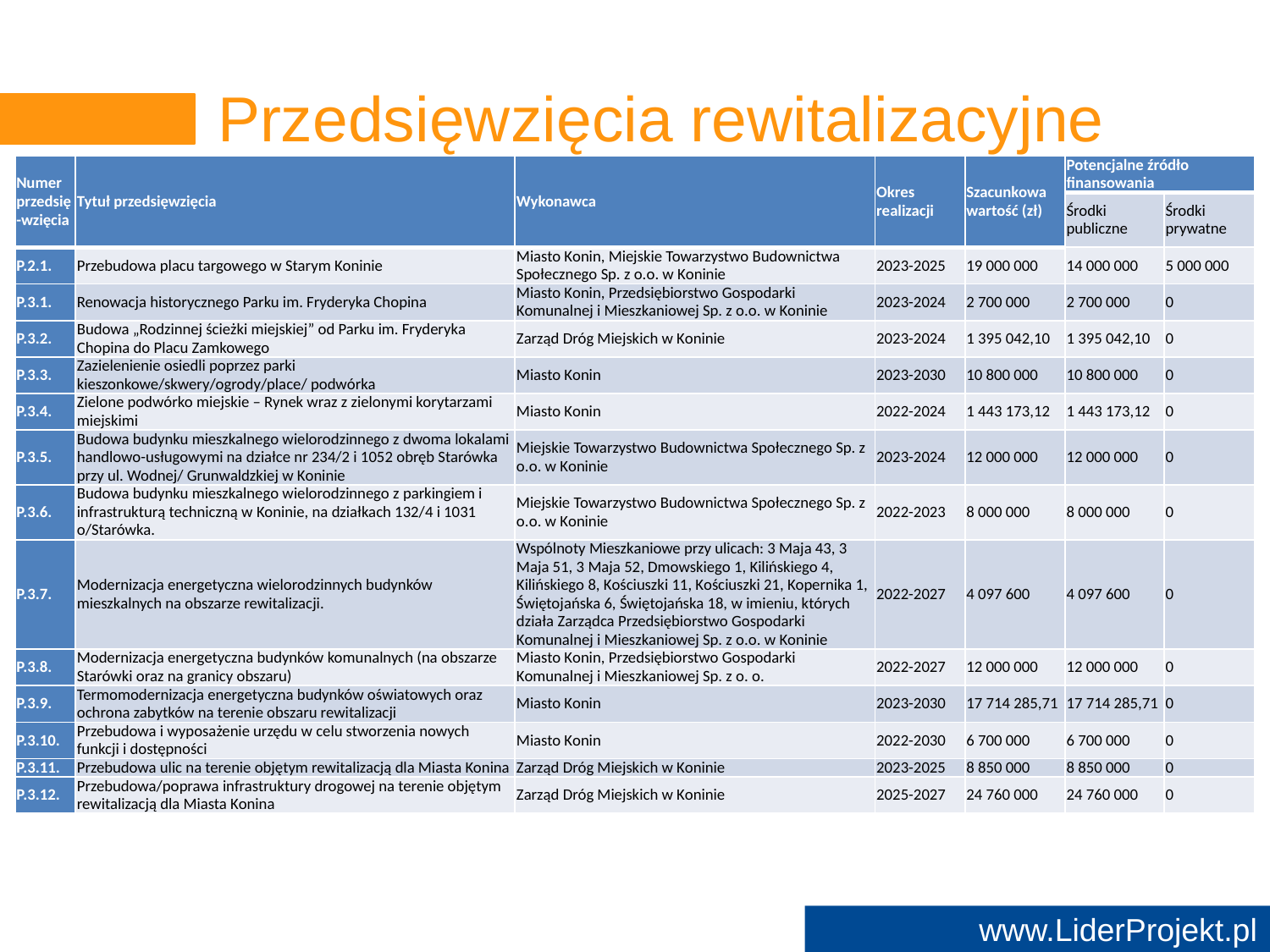

# Przedsięwzięcia rewitalizacyjne
| Numer przedsię-wzięcia | Tytuł przedsięwzięcia | Wykonawca | Okres realizacji | Szacunkowa wartość (zł) | Potencjalne źródło finansowania |  |
| --- | --- | --- | --- | --- | --- | --- |
|  |  |  |  |  | Środki publiczne | Środki prywatne |
| P.2.1. | Przebudowa placu targowego w Starym Koninie | Miasto Konin, Miejskie Towarzystwo Budownictwa Społecznego Sp. z o.o. w Koninie | 2023-2025 | 19 000 000 | 14 000 000 | 5 000 000 |
| P.3.1. | Renowacja historycznego Parku im. Fryderyka Chopina | Miasto Konin, Przedsiębiorstwo Gospodarki Komunalnej i Mieszkaniowej Sp. z o.o. w Koninie | 2023-2024 | 2 700 000 | 2 700 000 | 0 |
| P.3.2. | Budowa „Rodzinnej ścieżki miejskiej” od Parku im. Fryderyka Chopina do Placu Zamkowego | Zarząd Dróg Miejskich w Koninie | 2023-2024 | 1 395 042,10 | 1 395 042,10 | 0 |
| P.3.3. | Zazielenienie osiedli poprzez parki kieszonkowe/skwery/ogrody/place/ podwórka | Miasto Konin | 2023-2030 | 10 800 000 | 10 800 000 | 0 |
| P.3.4. | Zielone podwórko miejskie – Rynek wraz z zielonymi korytarzami miejskimi | Miasto Konin | 2022-2024 | 1 443 173,12 | 1 443 173,12 | 0 |
| P.3.5. | Budowa budynku mieszkalnego wielorodzinnego z dwoma lokalami handlowo-usługowymi na działce nr 234/2 i 1052 obręb Starówka przy ul. Wodnej/ Grunwaldzkiej w Koninie | Miejskie Towarzystwo Budownictwa Społecznego Sp. z o.o. w Koninie | 2023-2024 | 12 000 000 | 12 000 000 | 0 |
| P.3.6. | Budowa budynku mieszkalnego wielorodzinnego z parkingiem i infrastrukturą techniczną w Koninie, na działkach 132/4 i 1031 o/Starówka. | Miejskie Towarzystwo Budownictwa Społecznego Sp. z o.o. w Koninie | 2022-2023 | 8 000 000 | 8 000 000 | 0 |
| P.3.7. | Modernizacja energetyczna wielorodzinnych budynków mieszkalnych na obszarze rewitalizacji. | Wspólnoty Mieszkaniowe przy ulicach: 3 Maja 43, 3 Maja 51, 3 Maja 52, Dmowskiego 1, Kilińskiego 4, Kilińskiego 8, Kościuszki 11, Kościuszki 21, Kopernika 1, Świętojańska 6, Świętojańska 18, w imieniu, których działa Zarządca Przedsiębiorstwo Gospodarki Komunalnej i Mieszkaniowej Sp. z o.o. w Koninie | 2022-2027 | 4 097 600 | 4 097 600 | 0 |
| P.3.8. | Modernizacja energetyczna budynków komunalnych (na obszarze Starówki oraz na granicy obszaru) | Miasto Konin, Przedsiębiorstwo Gospodarki Komunalnej i Mieszkaniowej Sp. z o. o. | 2022-2027 | 12 000 000 | 12 000 000 | 0 |
| P.3.9. | Termomodernizacja energetyczna budynków oświatowych oraz ochrona zabytków na terenie obszaru rewitalizacji | Miasto Konin | 2023-2030 | 17 714 285,71 | 17 714 285,71 | 0 |
| P.3.10. | Przebudowa i wyposażenie urzędu w celu stworzenia nowych funkcji i dostępności | Miasto Konin | 2022-2030 | 6 700 000 | 6 700 000 | 0 |
| P.3.11. | Przebudowa ulic na terenie objętym rewitalizacją dla Miasta Konina | Zarząd Dróg Miejskich w Koninie | 2023-2025 | 8 850 000 | 8 850 000 | 0 |
| P.3.12. | Przebudowa/poprawa infrastruktury drogowej na terenie objętym rewitalizacją dla Miasta Konina | Zarząd Dróg Miejskich w Koninie | 2025-2027 | 24 760 000 | 24 760 000 | 0 |